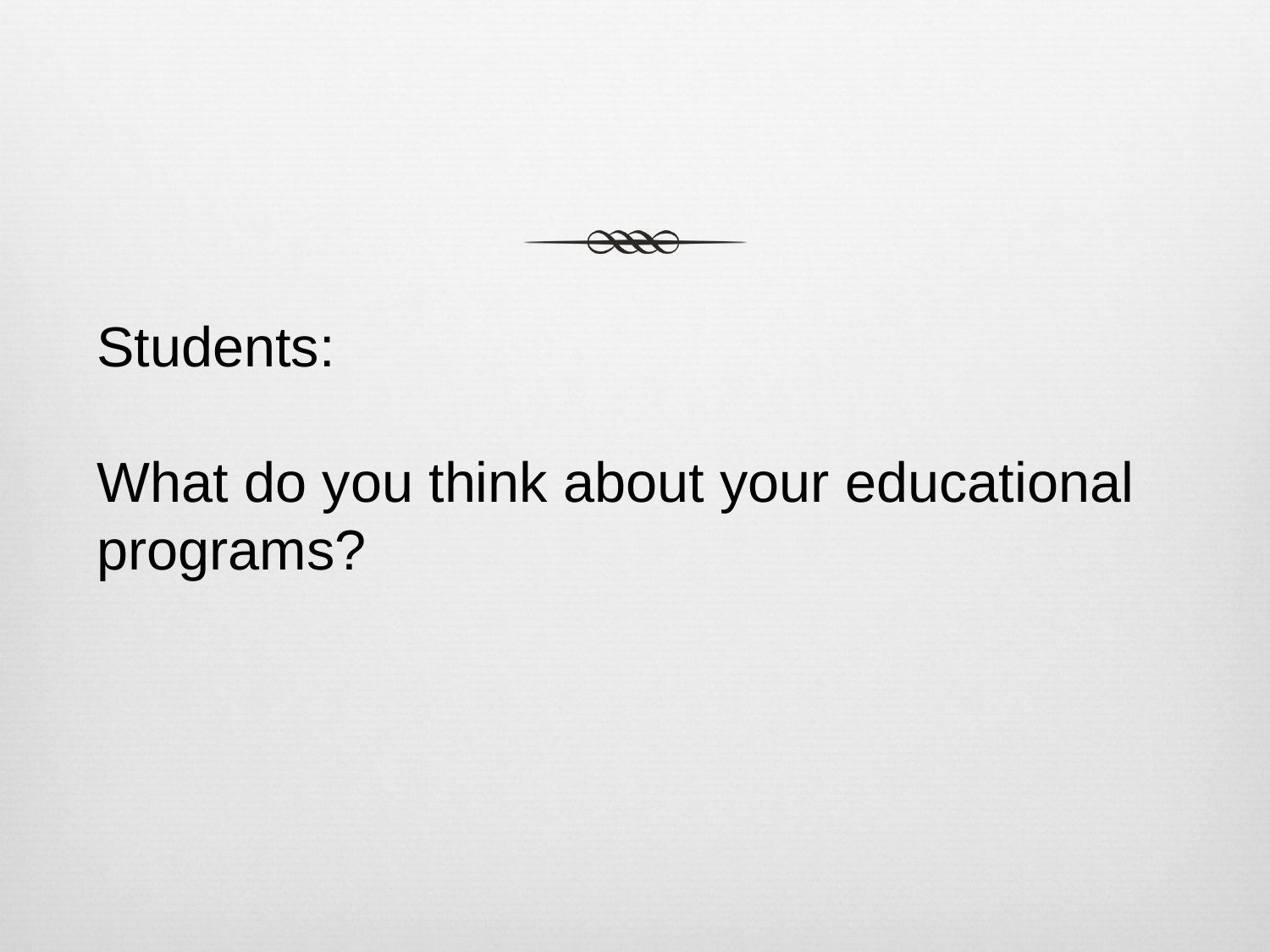

Students:

What do you think about your educational programs?